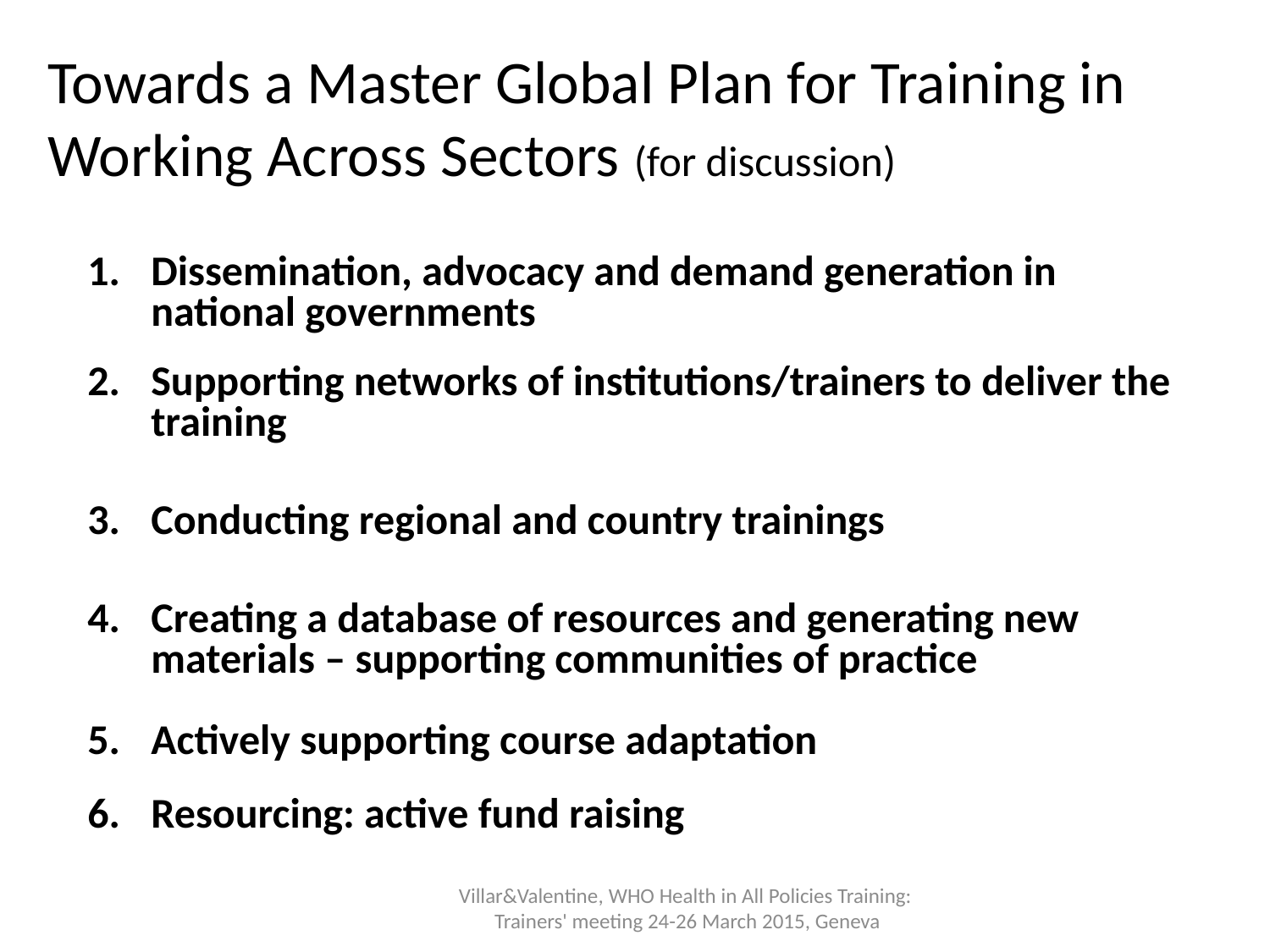

# Towards a Master Global Plan for Training in Working Across Sectors (for discussion)

Dissemination, advocacy and demand generation in national governments

Supporting networks of institutions/trainers to deliver the training

Conducting regional and country trainings

Creating a database of resources and generating new materials – supporting communities of practice

Actively supporting course adaptation

Resourcing: active fund raising

Villar&Valentine, WHO Health in All Policies Training:
Trainers' meeting 24-26 March 2015, Geneva